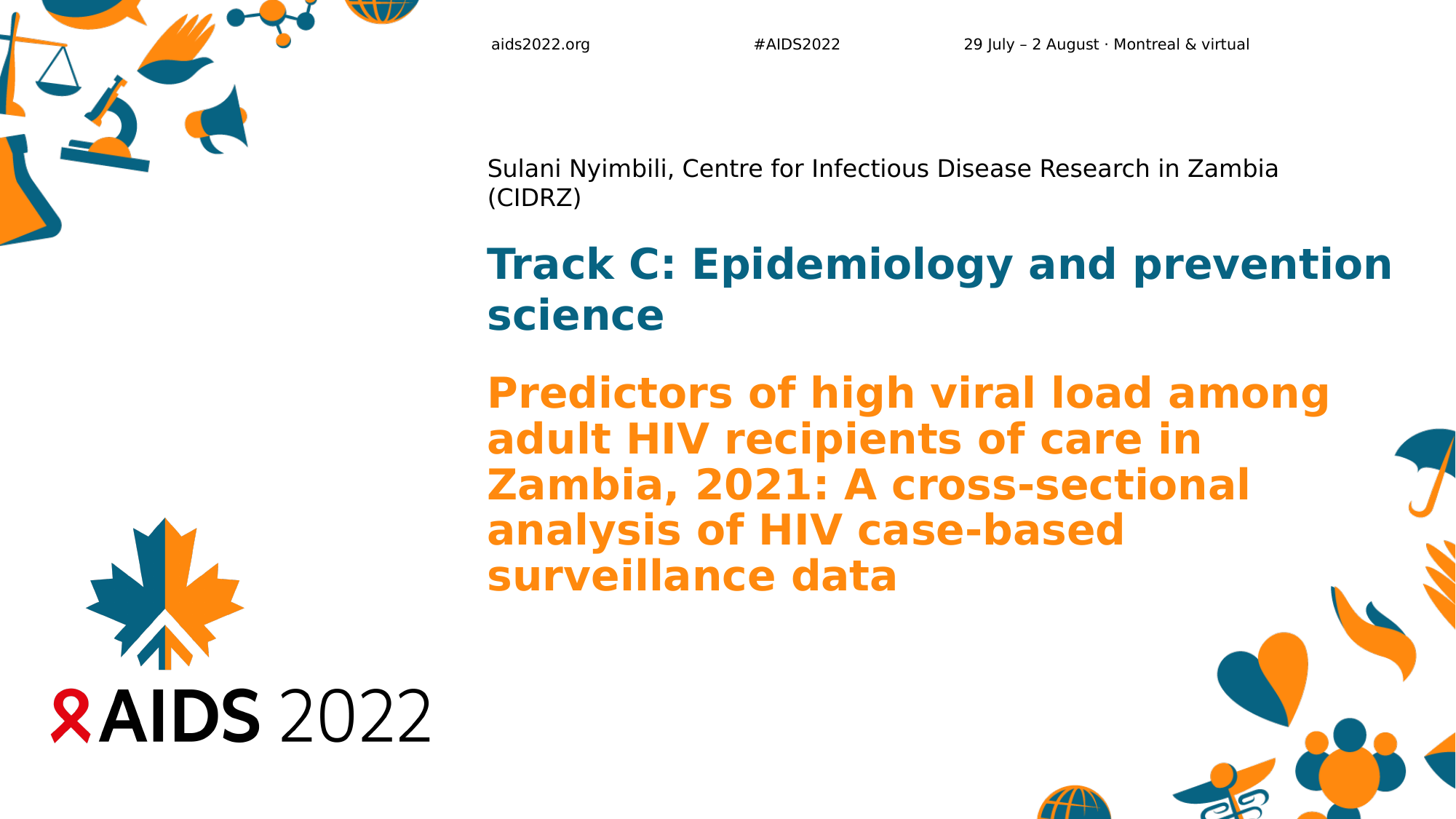

Sulani Nyimbili, Centre for Infectious Disease Research in Zambia (CIDRZ)
Track C: Epidemiology and prevention science
# Predictors of high viral load among adult HIV recipients of care in Zambia, 2021: A cross-sectional analysis of HIV case-based surveillance data